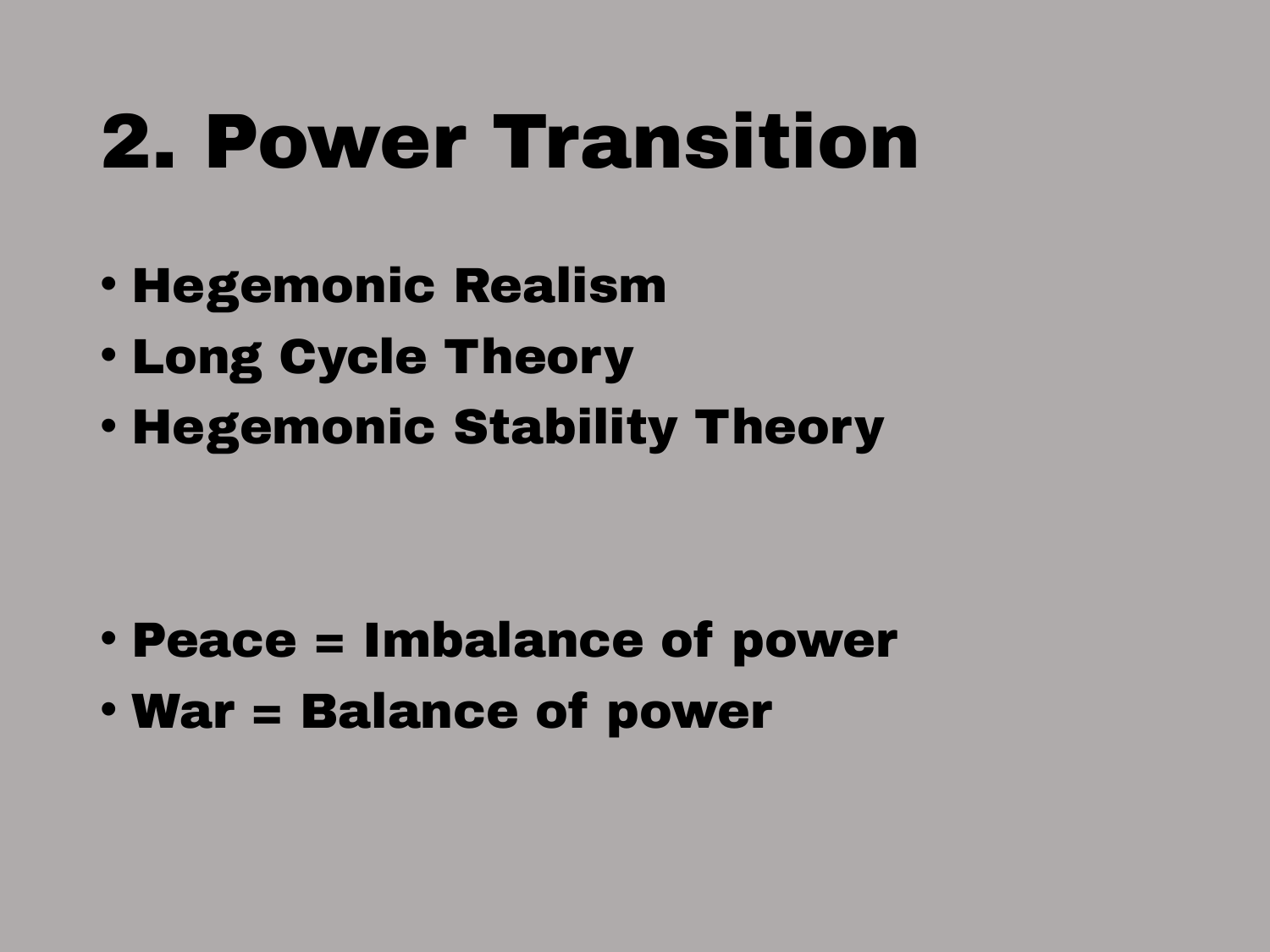

# 2. Power Transition
Hegemonic Realism
Long Cycle Theory
Hegemonic Stability Theory

Peace = Imbalance of power
War = Balance of power